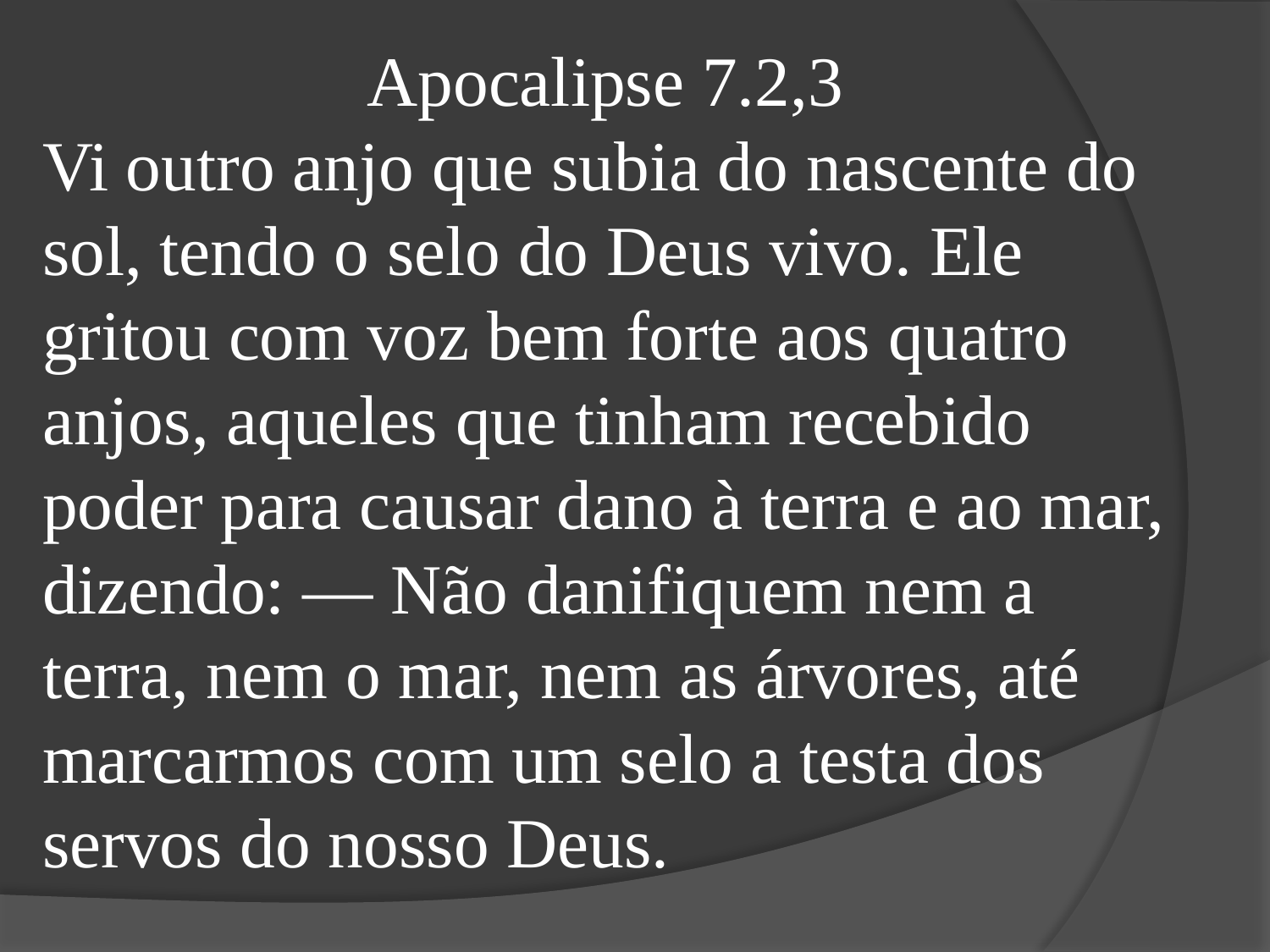

Apocalipse 7.2,3
Vi outro anjo que subia do nascente do sol, tendo o selo do Deus vivo. Ele gritou com voz bem forte aos quatro anjos, aqueles que tinham recebido poder para causar dano à terra e ao mar,
dizendo: — Não danifiquem nem a terra, nem o mar, nem as árvores, até marcarmos com um selo a testa dos servos do nosso Deus.